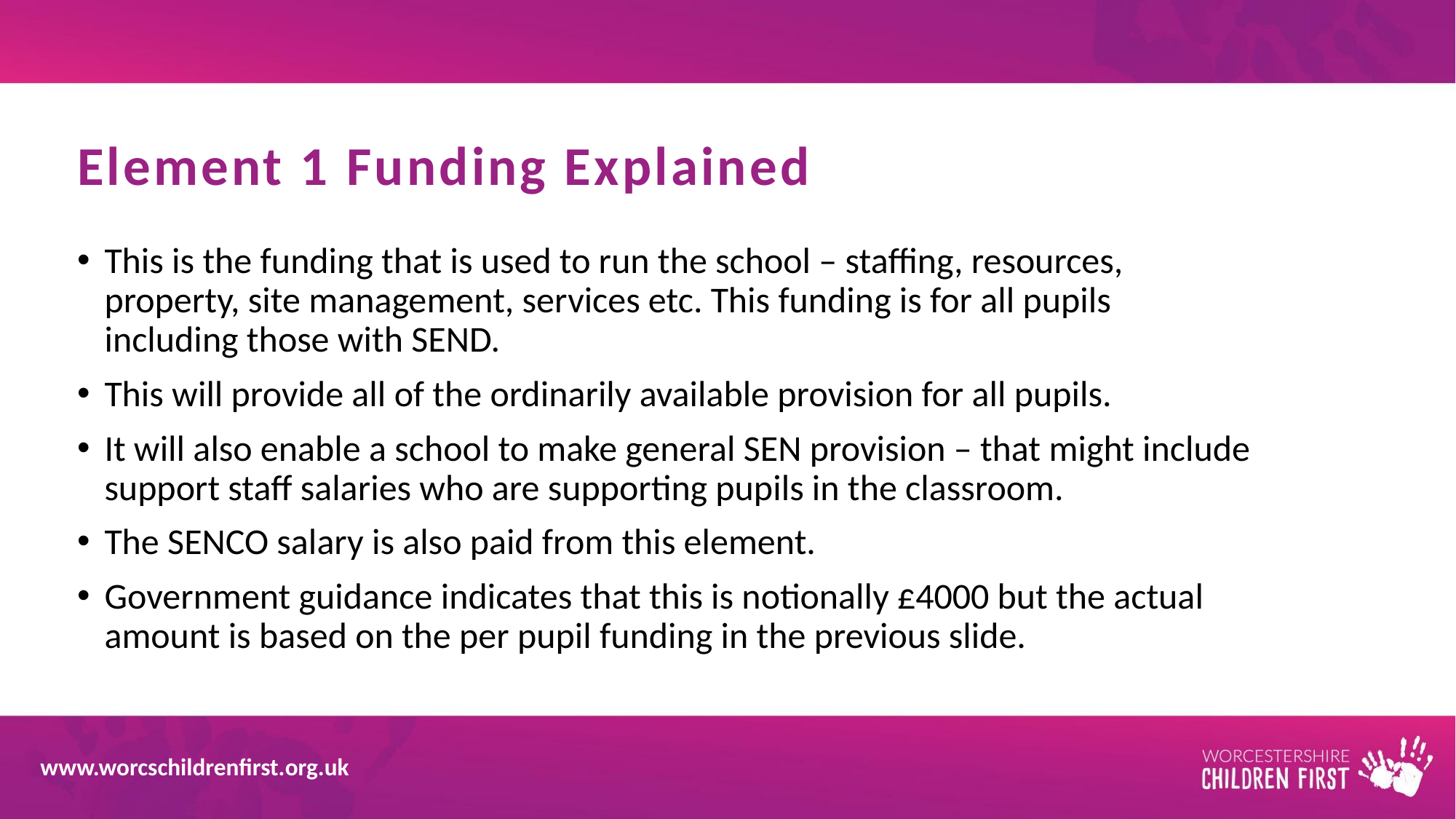

# Element 1 Funding Explained
This is the funding that is used to run the school – staffing, resources, property, site management, services etc. This funding is for all pupils including those with SEND.
This will provide all of the ordinarily available provision for all pupils.
It will also enable a school to make general SEN provision – that might include support staff salaries who are supporting pupils in the classroom.
The SENCO salary is also paid from this element.
Government guidance indicates that this is notionally £4000 but the actual amount is based on the per pupil funding in the previous slide.